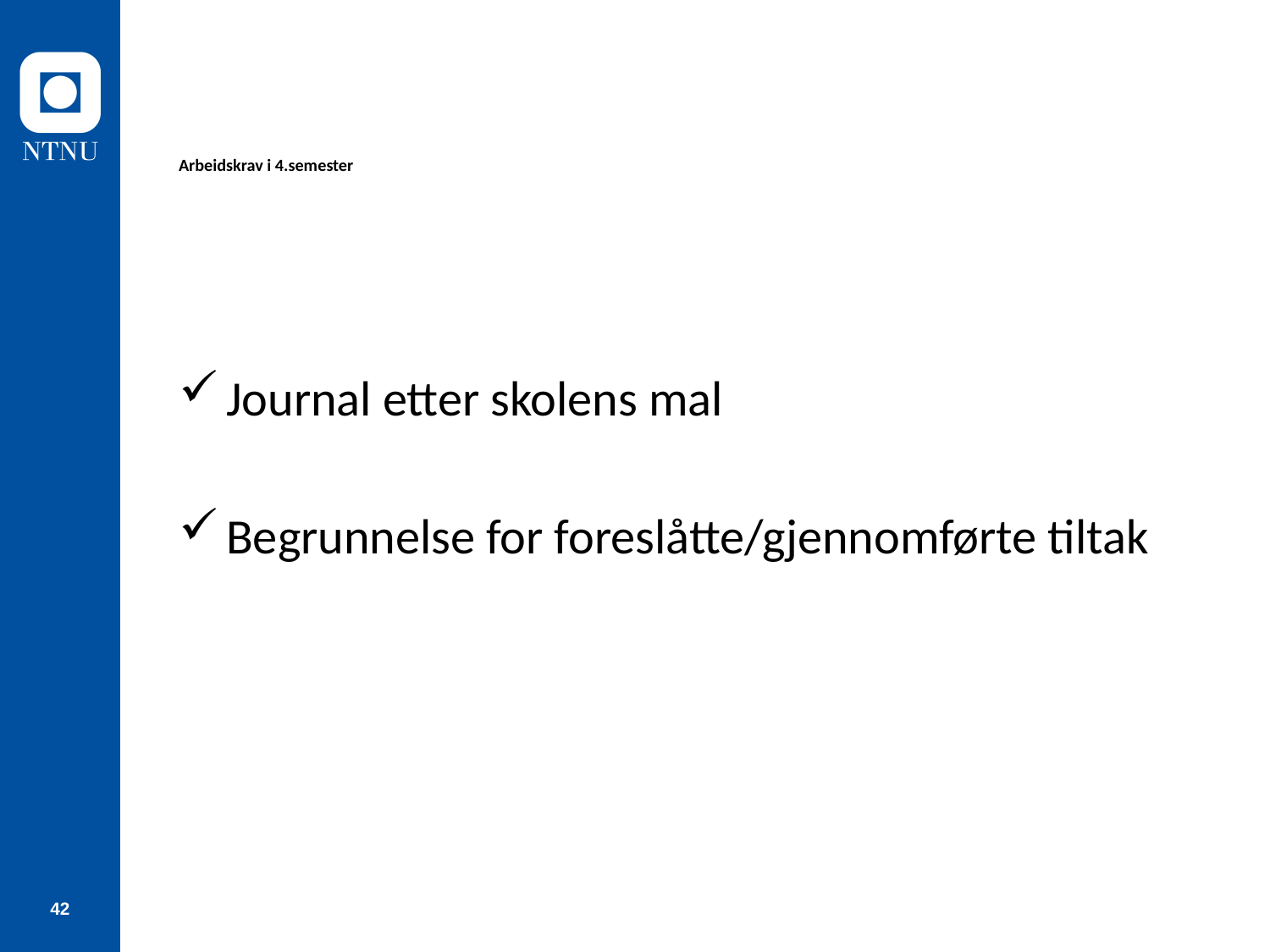

# Arbeidskrav i 4.semester

Journal etter skolens mal

Begrunnelse for foreslåtte/gjennomførte tiltak